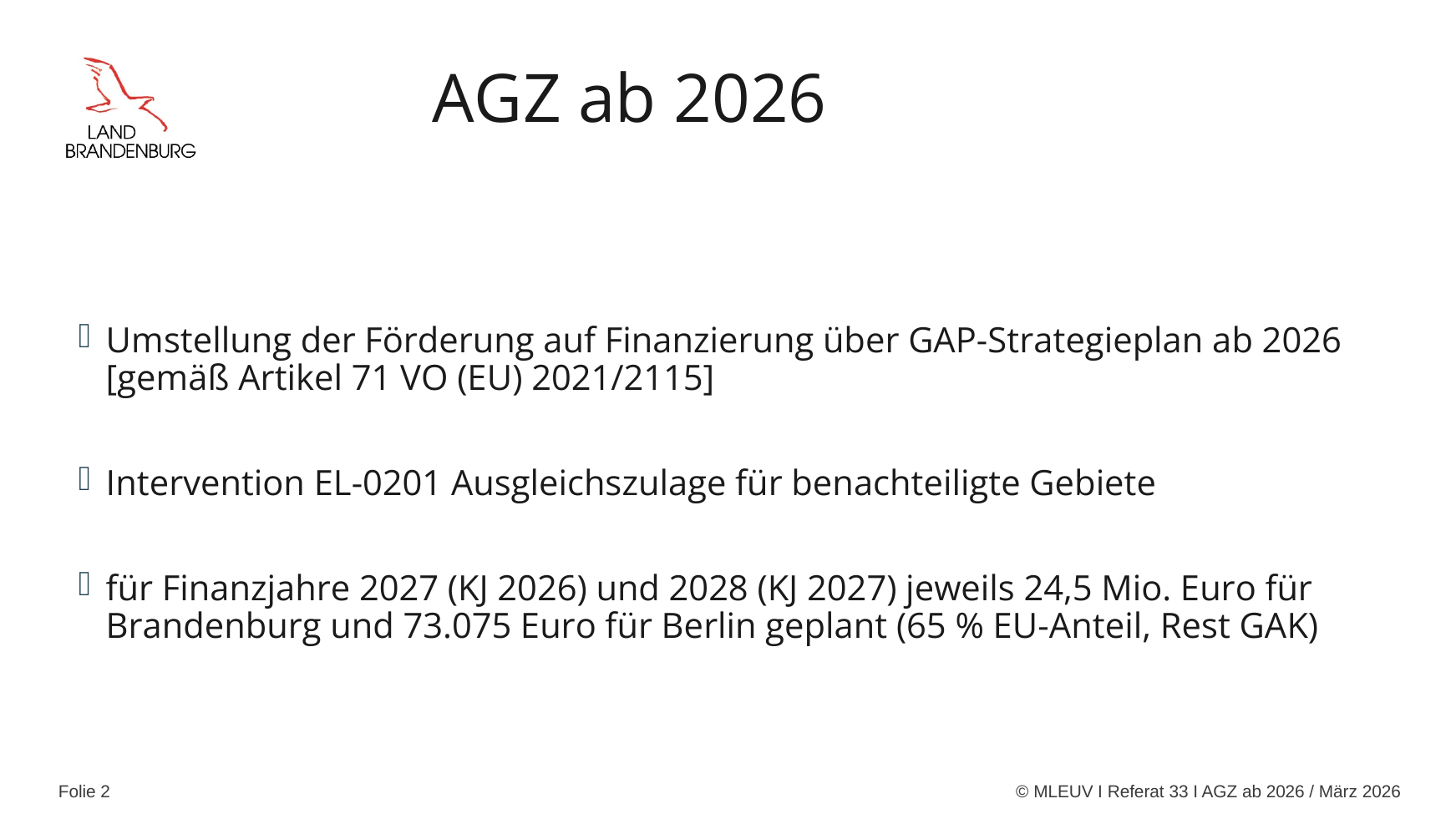

# AGZ ab 2026

Umstellung der Förderung auf Finanzierung über GAP-Strategieplan ab 2026 [gemäß Artikel 71 VO (EU) 2021/2115]

Intervention EL-0201 Ausgleichszulage für benachteiligte Gebiete

für Finanzjahre 2027 (KJ 2026) und 2028 (KJ 2027) jeweils 24,5 Mio. Euro für Brandenburg und 73.075 Euro für Berlin geplant (65 % EU-Anteil, Rest GAK)